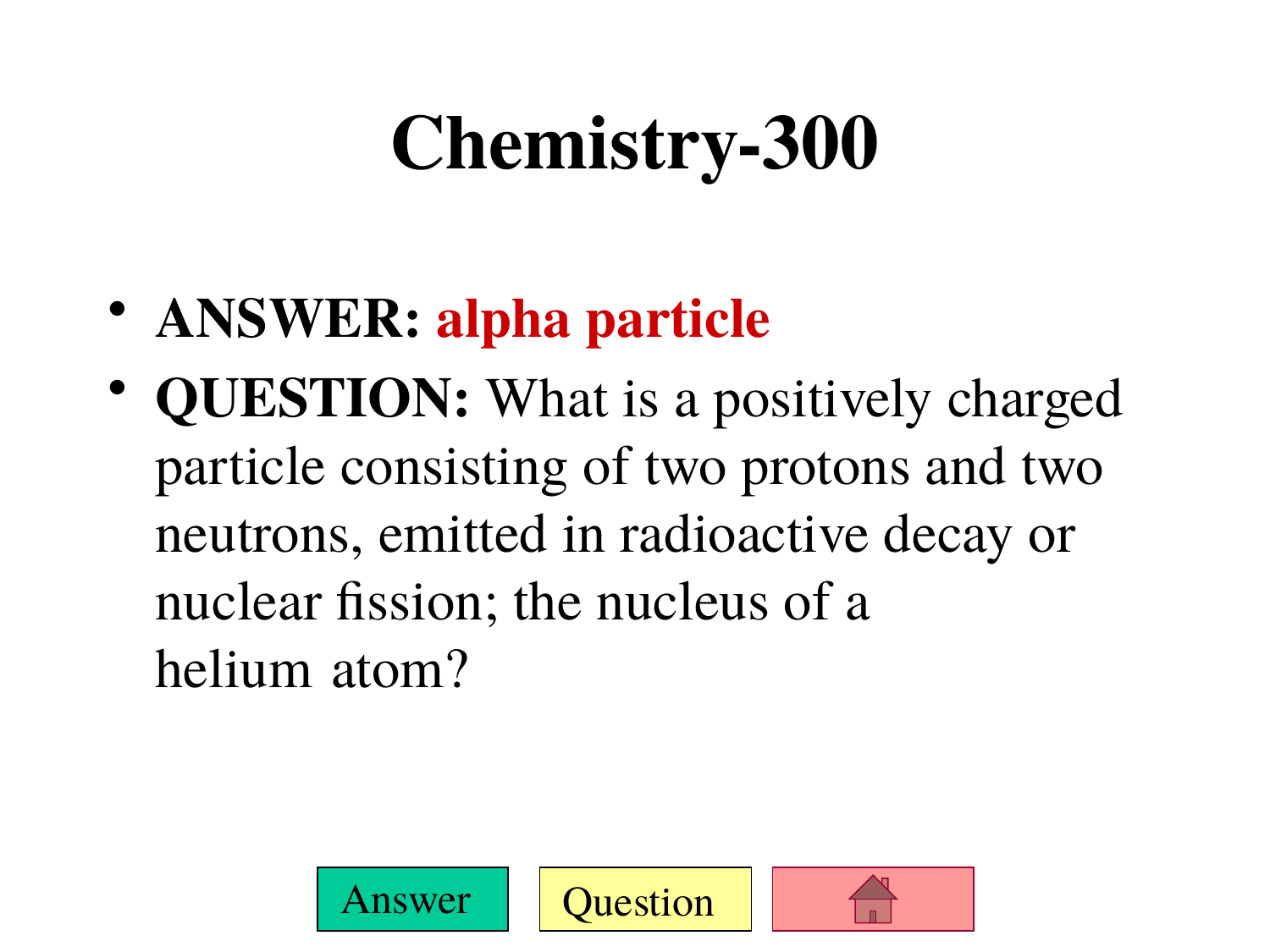

# Chemistry-300
ANSWER: alpha particle
QUESTION: What is a positively charged particle consisting of two protons and two neutrons, emitted in radioactive decay or nuclear fission; the nucleus of a helium atom?